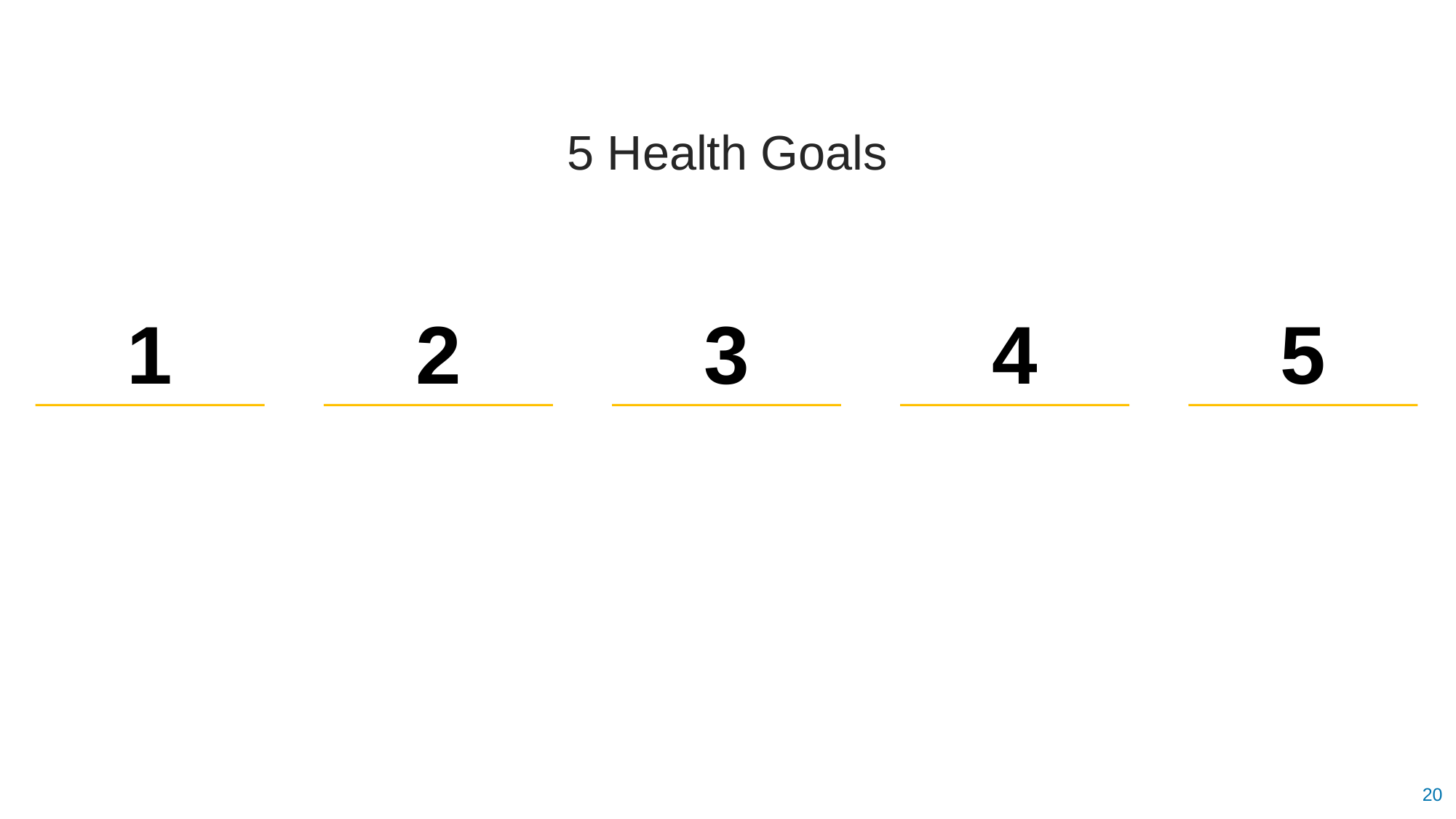

5 Health Goals
1
2
3
4
5
20